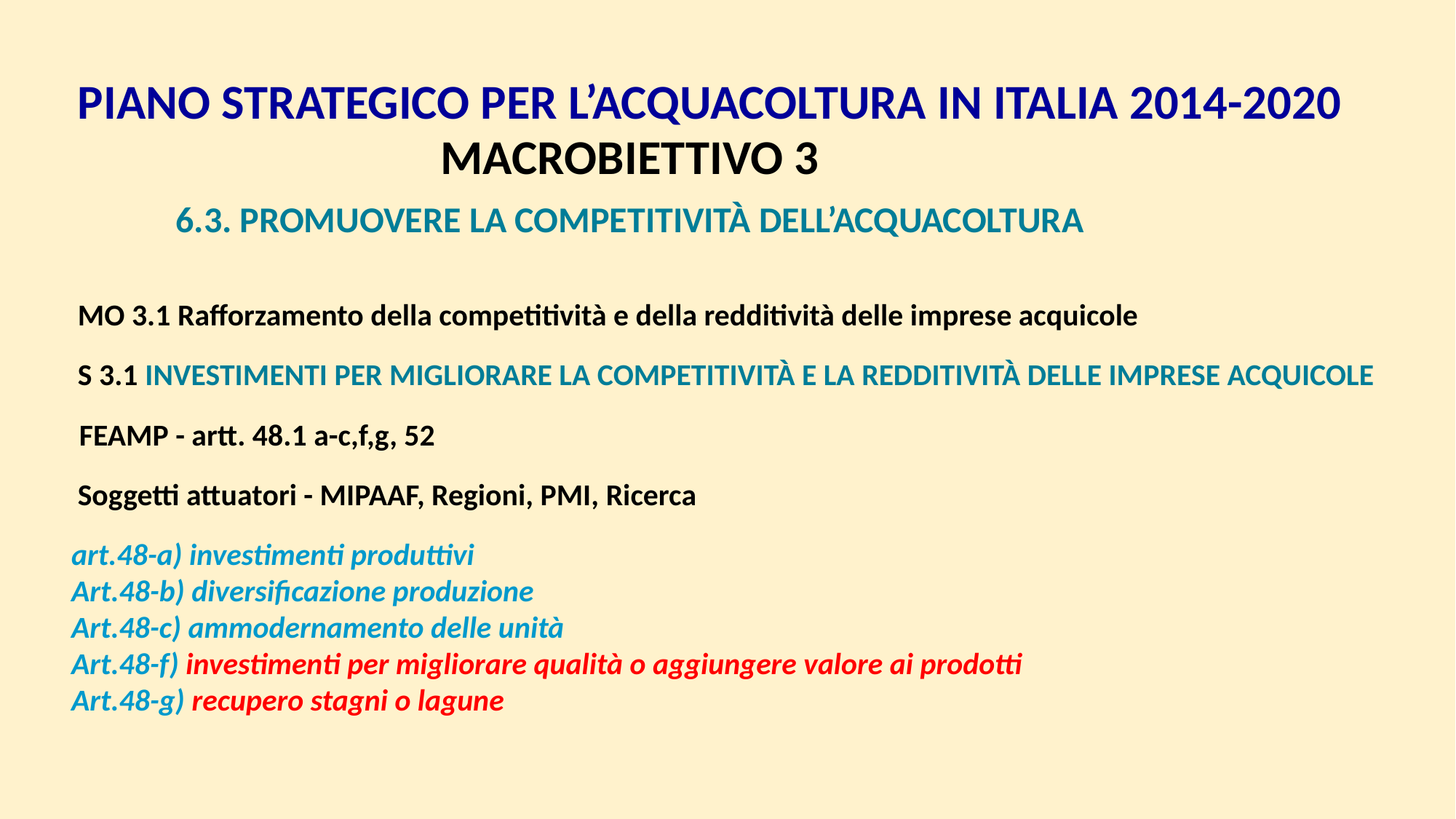

PIANO STRATEGICO PER L’ACQUACOLTURA IN ITALIA 2014-2020
MACROBIETTIVO 3
6.3. PROMUOVERE LA COMPETITIVITÀ DELL’ACQUACOLTURA
MO 3.1 Rafforzamento della competitività e della redditività delle imprese acquicole
S 3.1 INVESTIMENTI PER MIGLIORARE LA COMPETITIVITÀ E LA REDDITIVITÀ DELLE IMPRESE ACQUICOLE
FEAMP - artt. 48.1 a-c,f,g, 52
Soggetti attuatori - MIPAAF, Regioni, PMI, Ricerca
art.48-a) investimenti produttivi
Art.48-b) diversificazione produzione
Art.48-c) ammodernamento delle unità
Art.48-f) investimenti per migliorare qualità o aggiungere valore ai prodotti
Art.48-g) recupero stagni o lagune